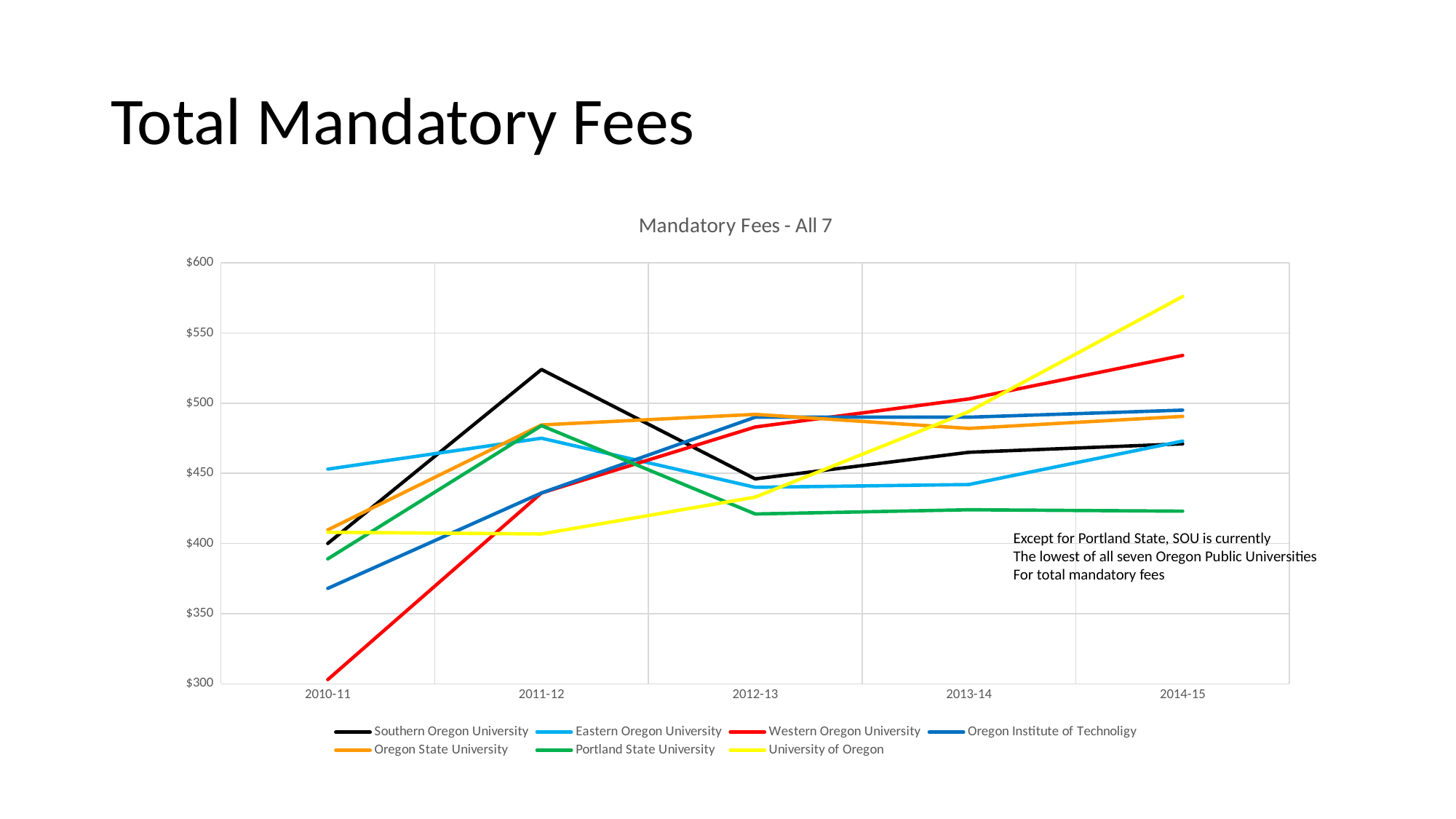

# Total Mandatory Fees

### Chart: Mandatory Fees - All 7

| Category | Southern Oregon University | Eastern Oregon University | Western Oregon University | Oregon Institute of Technoligy | Oregon State University | Portland State University | University of Oregon |
|---|---|---|---|---|---|---|---|
| 2010-11 | 400.0 | 453.0 | 303.0 | 368.0 | 409.67 | 389.0 | 408.0 |
| 2011-12 | 524.0 | 475.0 | 436.0 | 436.0 | 484.46999999999997 | 484.0 | 406.75 |
| 2012-13 | 446.0 | 440.0 | 483.0 | 490.0 | 492.0 | 421.0 | 433.0 |
| 2013-14 | 465.0 | 442.0 | 503.0 | 490.0 | 482.0 | 424.0 | 494.0 |
| 2014-15 | 471.0 | 473.0 | 534.0 | 495.0 | 490.57 | 423.0 | 576.0 |
Except for Portland State, SOU is currently
The lowest of all seven Oregon Public Universities
For total mandatory fees